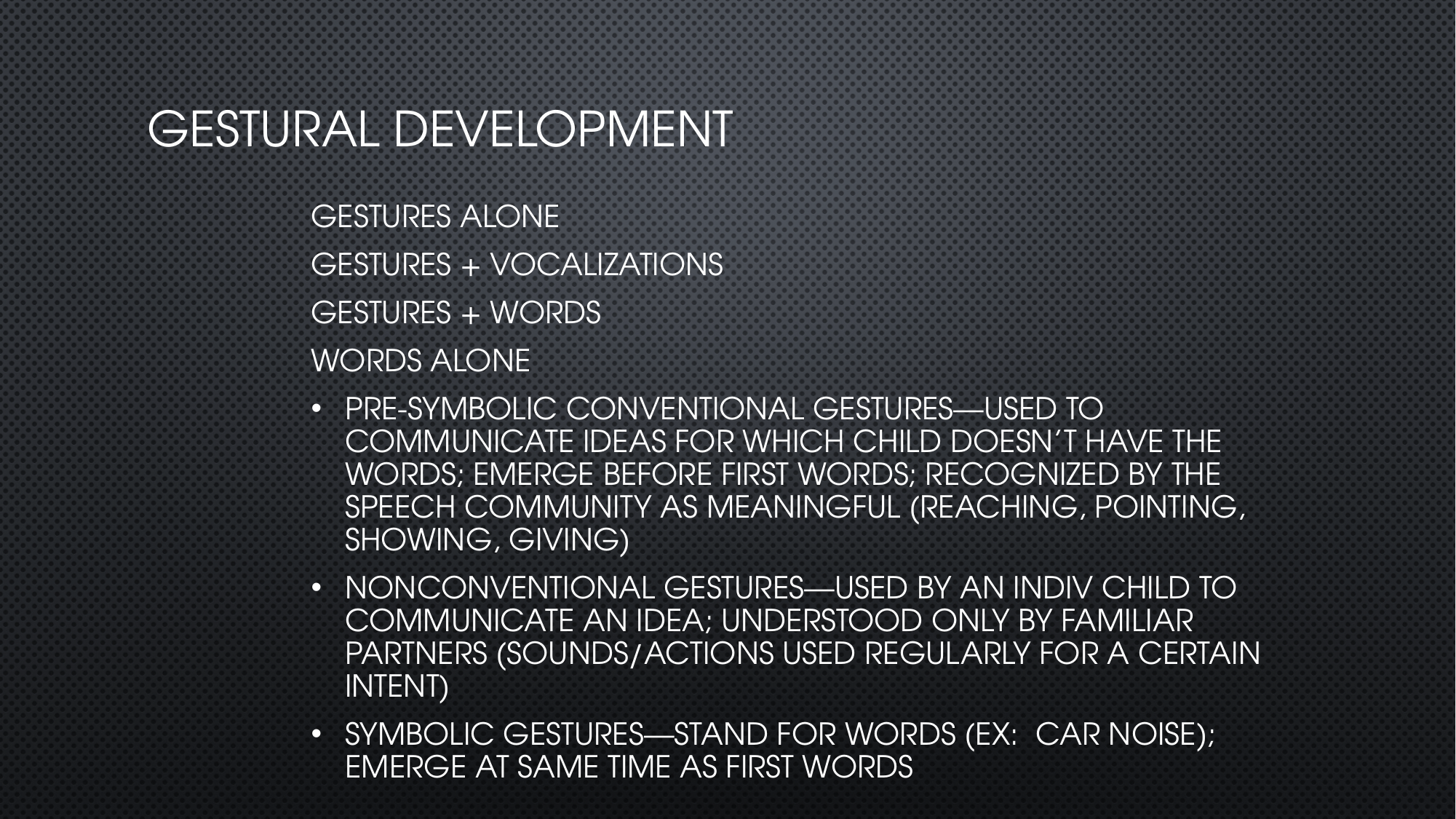

# Gestural Development
Gestures alone
Gestures + vocalizations
Gestures + words
Words alone
Pre-symbolic conventional gestures—used to communicate ideas for which child doesn’t have the words; emerge before first words; recognized by the speech community as meaningful (reaching, pointing, showing, giving)
Nonconventional gestures—used by an indiv child to communicate an idea; understood only by familiar partners (sounds/actions used regularly for a certain intent)
Symbolic gestures—stand for words (ex:  car noise); emerge at same time as first words